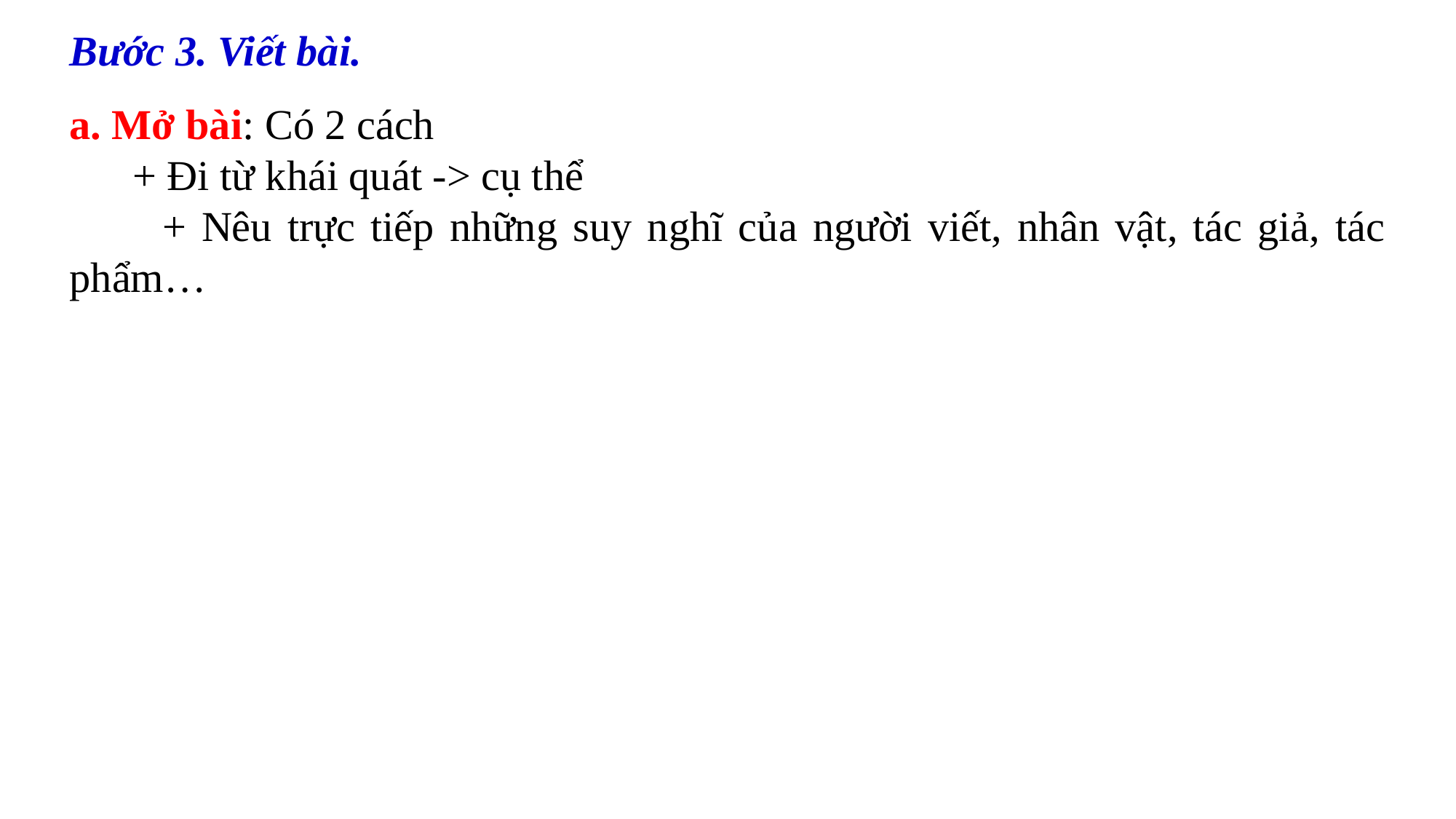

Bước 3. Viết bài.
a. Mở bài: Có 2 cách
      + Đi từ khái quát -> cụ thể
      + Nêu trực tiếp những suy nghĩ của người viết, nhân vật, tác giả, tác phẩm…